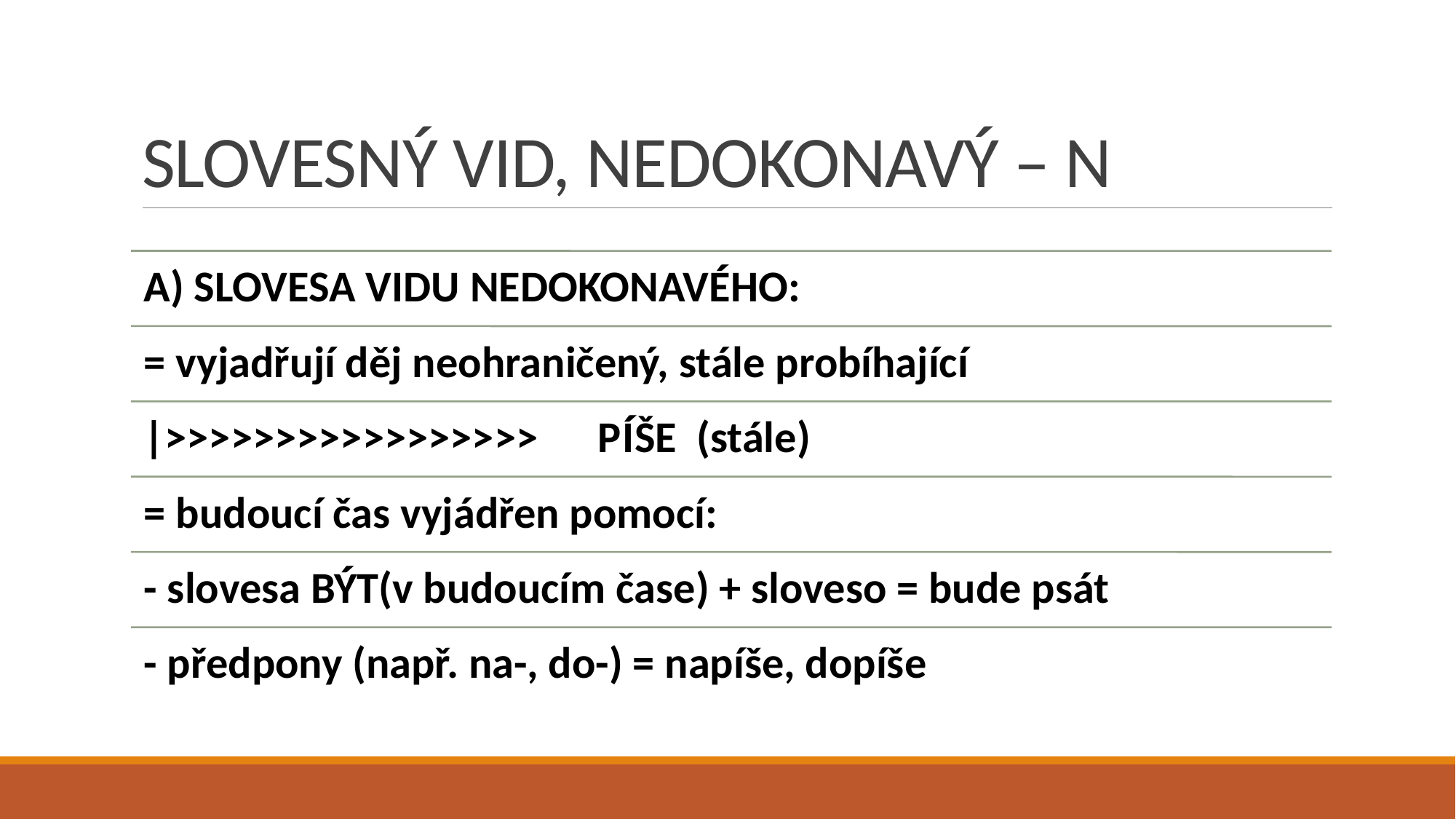

# SLOVESNÝ VID, NEDOKONAVÝ – N
A) SLOVESA VIDU NEDOKONAVÉHO:
= vyjadřují děj neohraničený, stále probíhající
|>>>>>>>>>>>>>>>>>      PÍŠE  (stále)
= budoucí čas vyjádřen pomocí:
- slovesa BÝT(v budoucím čase) + sloveso = bude psát
- předpony (např. na-, do-) = napíše, dopíše